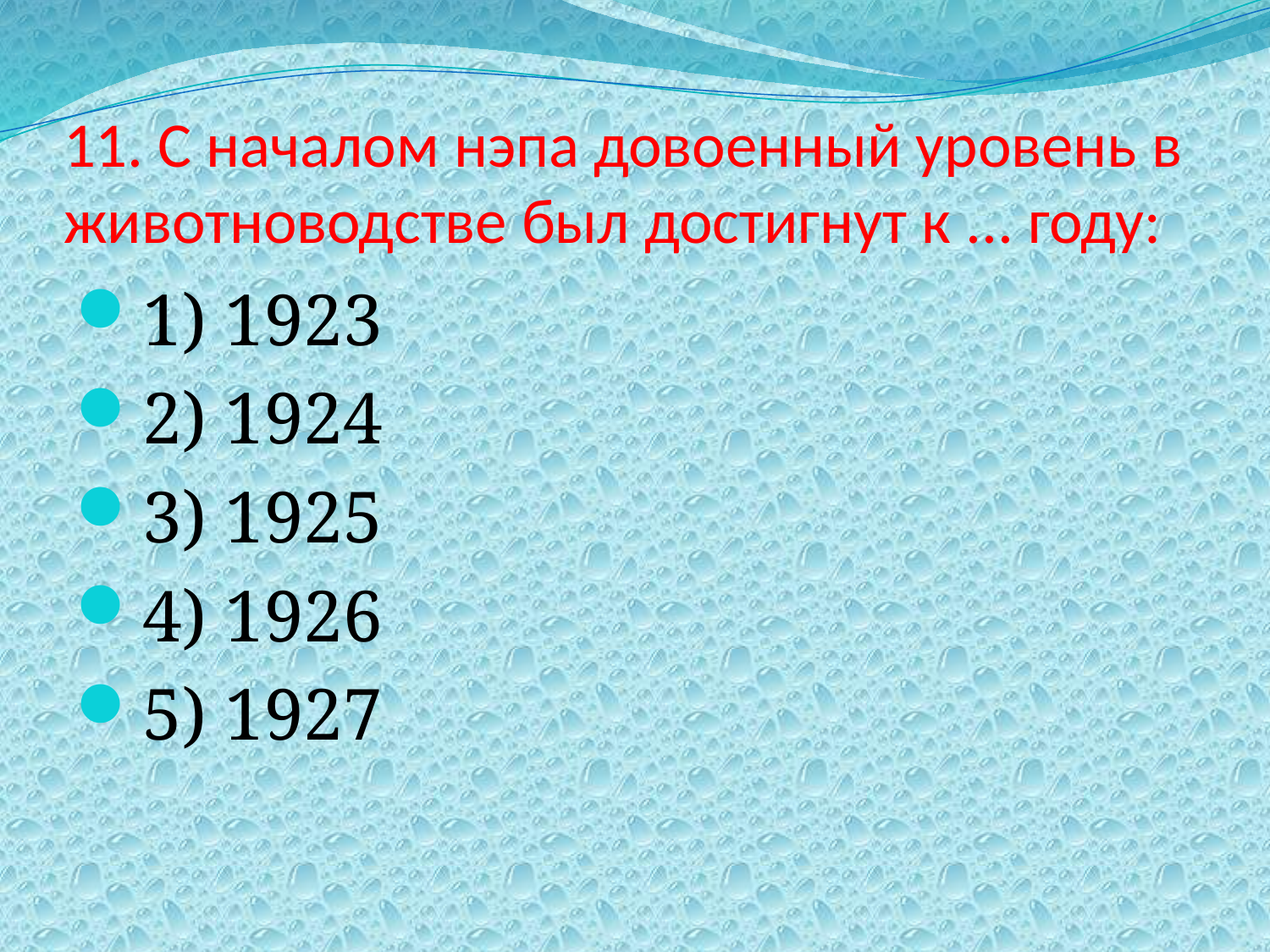

# 11. С началом нэпа довоенный уровень в животноводстве был достигнут к ... году:
1) 1923
2) 1924
3) 1925
4) 1926
5) 1927